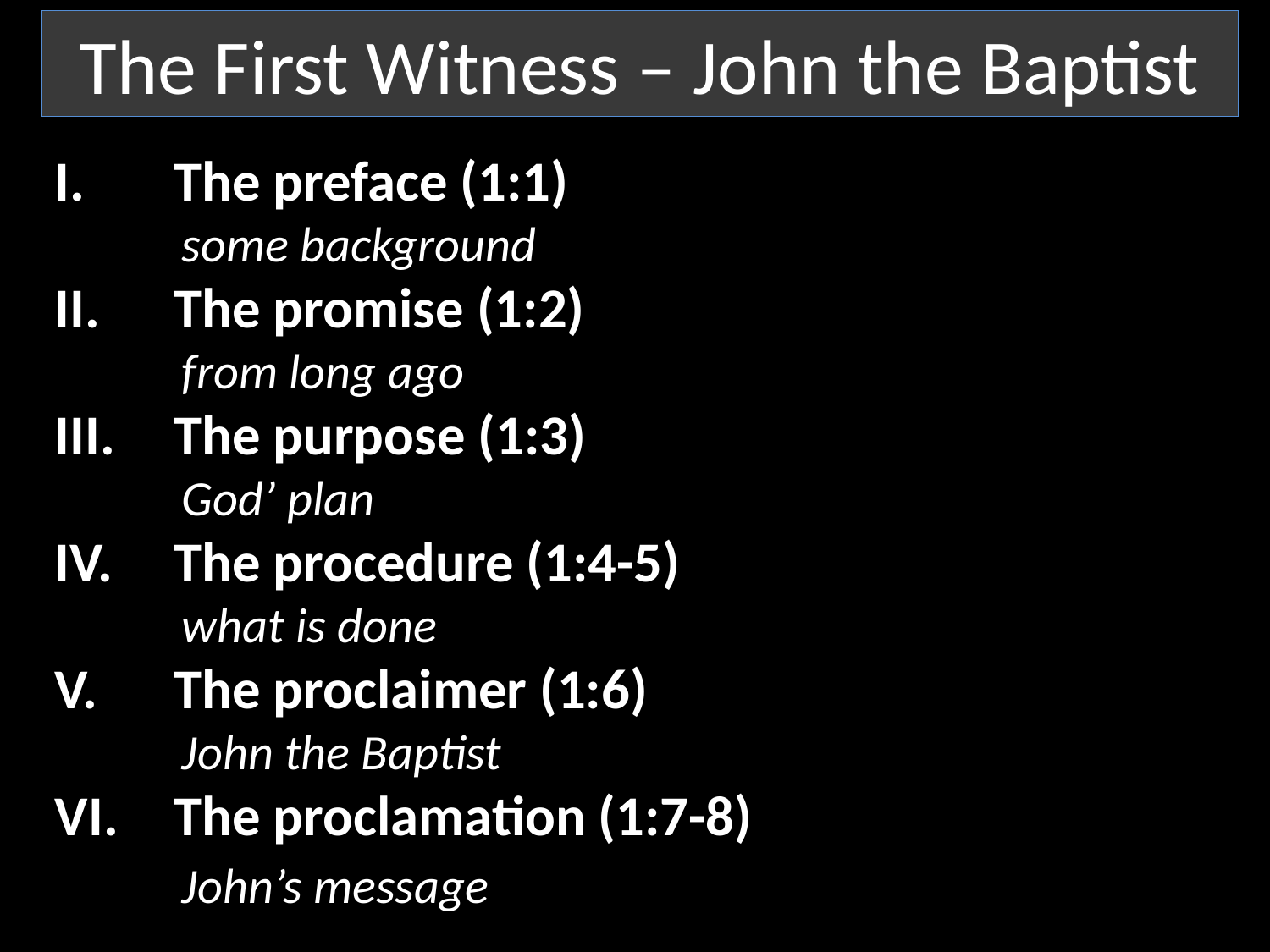

The First Witness – John the Baptist
The preface (1:1)
	some background
The promise (1:2)
	from long ago
The purpose (1:3)
	God’ plan
The procedure (1:4-5)
	what is done
The proclaimer (1:6)
	John the Baptist
The proclamation (1:7-8)
	John’s message